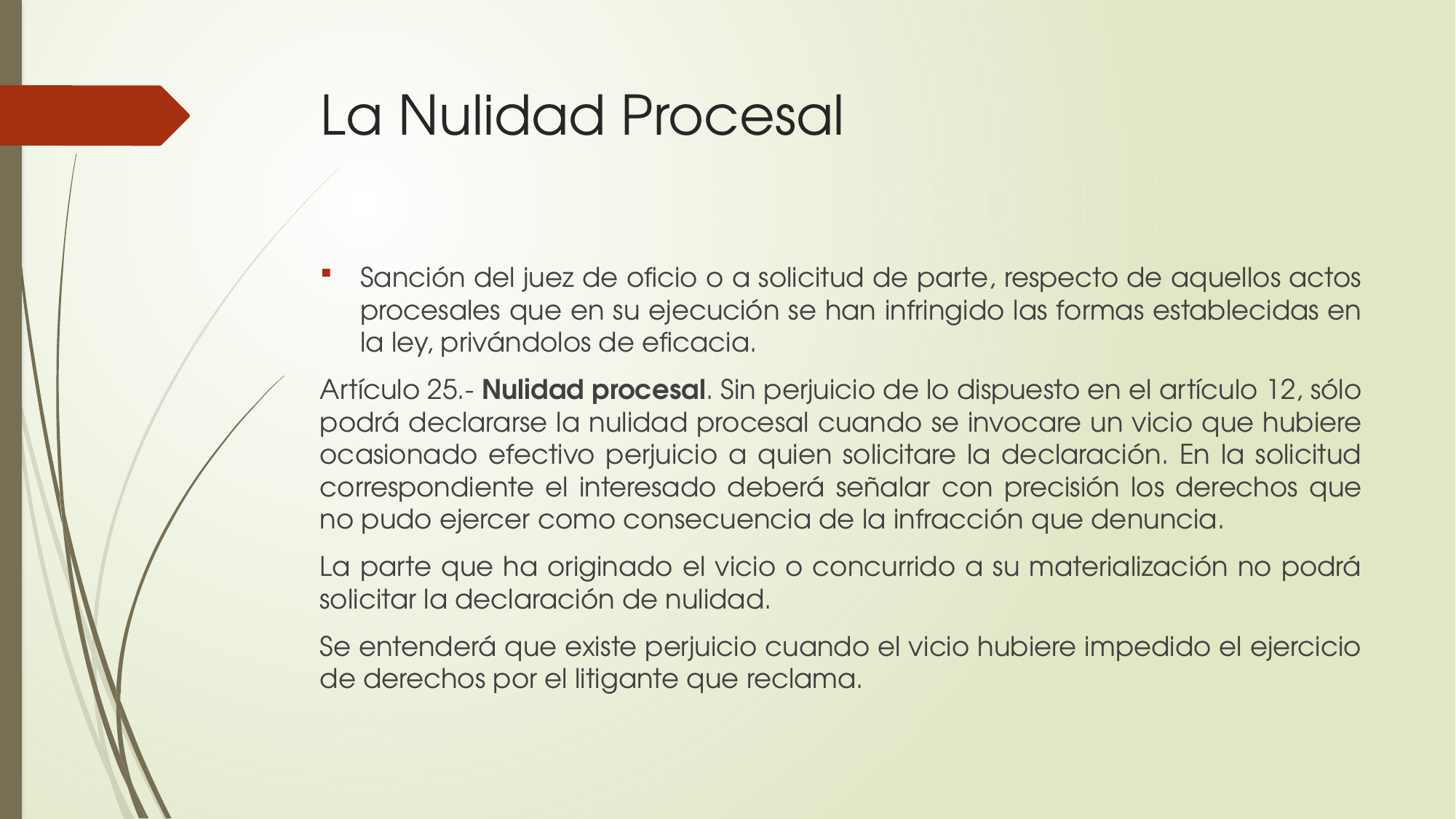

# La Nulidad Procesal
Sanción del juez de oficio o a solicitud de parte, respecto de aquellos actos procesales que en su ejecución se han infringido las formas establecidas en la ley, privándolos de eficacia.
Artículo 25.- Nulidad procesal. Sin perjuicio de lo dispuesto en el artículo 12, sólo podrá declararse la nulidad procesal cuando se invocare un vicio que hubiere ocasionado efectivo perjuicio a quien solicitare la declaración. En la solicitud correspondiente el interesado deberá señalar con precisión los derechos que no pudo ejercer como consecuencia de la infracción que denuncia.
La parte que ha originado el vicio o concurrido a su materialización no podrá solicitar la declaración de nulidad.
Se entenderá que existe perjuicio cuando el vicio hubiere impedido el ejercicio de derechos por el litigante que reclama.